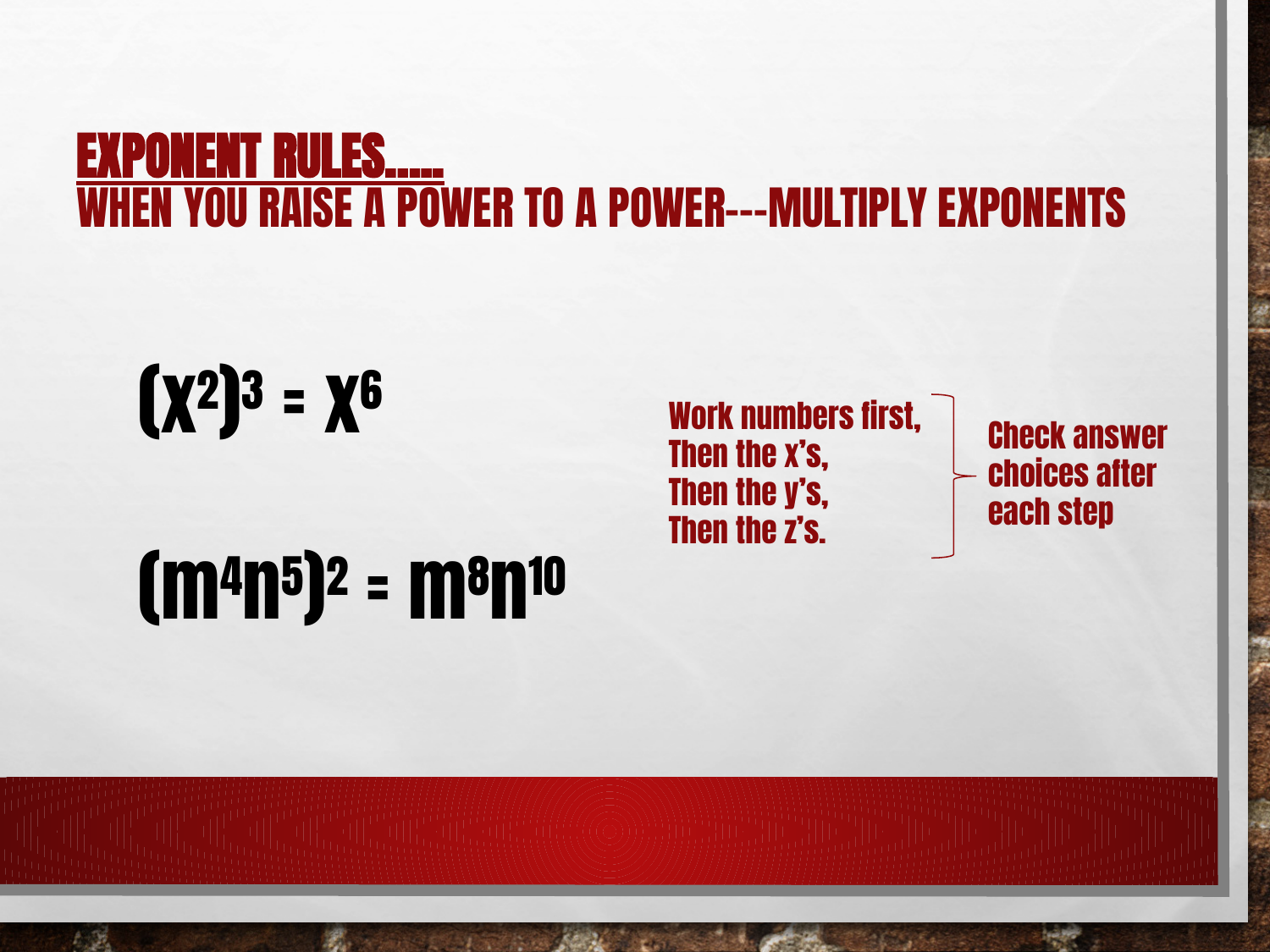

# Exponent Rules….. When you raise a power to a power---multiply exponents
(x2)3 = x6

(m4n5)2 = m8n10
Work numbers first,
Then the x’s,
Then the y’s,
Then the z’s.

Check answer
choices after
each step